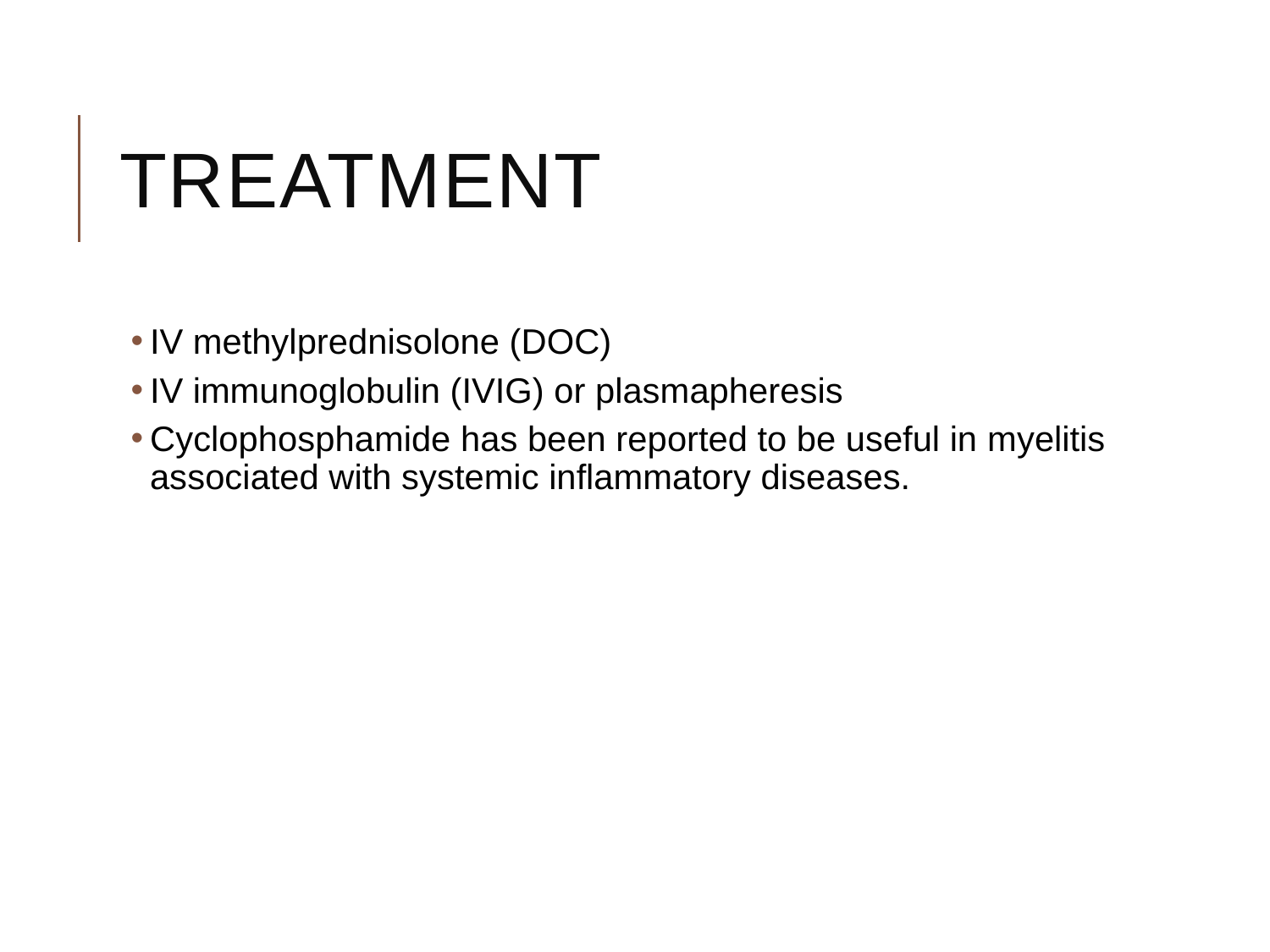

# Treatment
IV methylprednisolone (DOC)
IV immunoglobulin (IVIG) or plasmapheresis
Cyclophosphamide has been reported to be useful in myelitis associated with systemic inflammatory diseases.